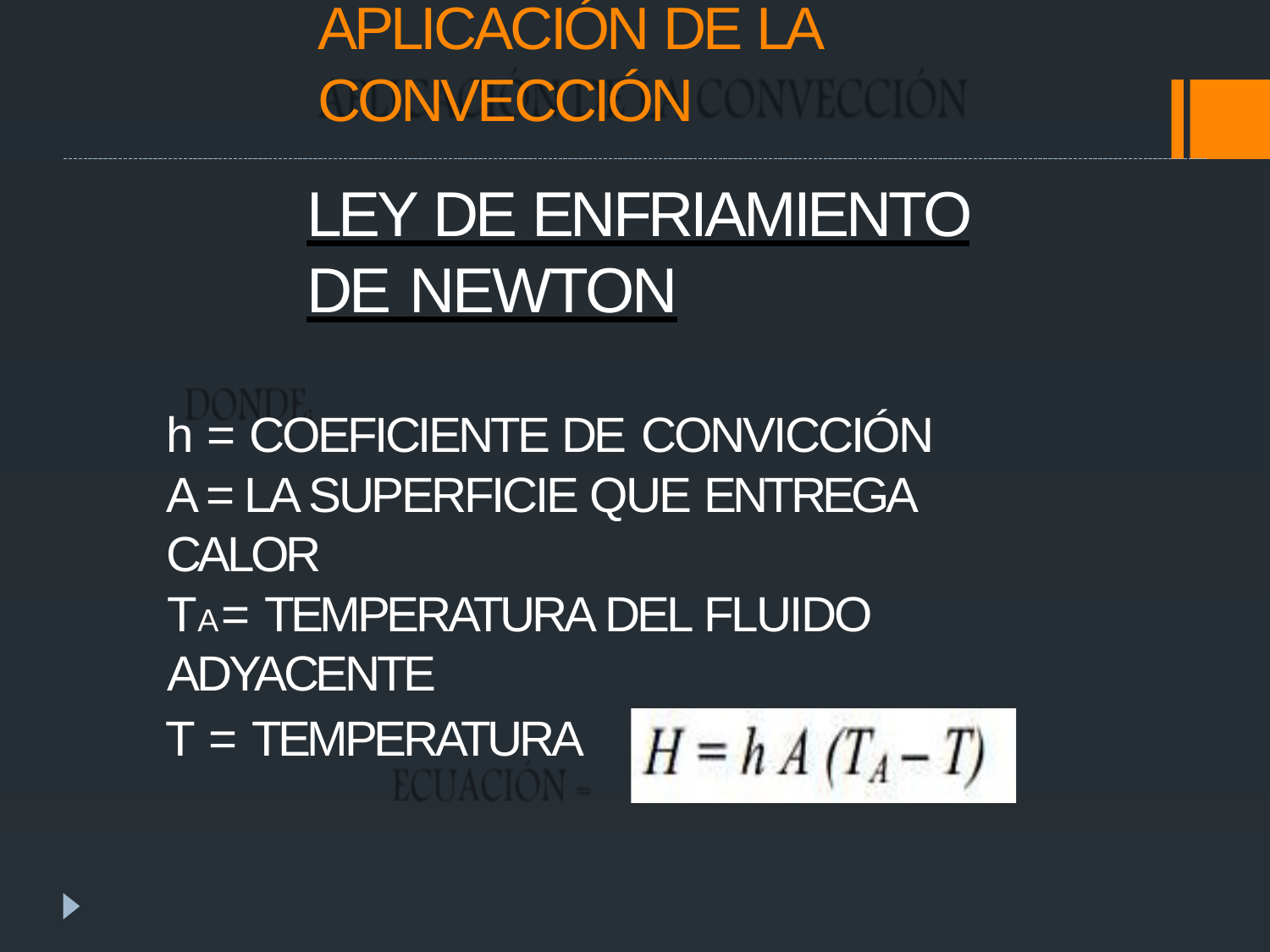

# APLICACIÓN DE LA CONVECCIÓN

LEY DE ENFRIAMIENTO DE NEWTON

h = COEFICIENTE DE CONVICCIÓN
A = LA SUPERFICIE QUE ENTREGA CALOR
TA = TEMPERATURA DEL FLUIDO ADYACENTE
T = TEMPERATURA